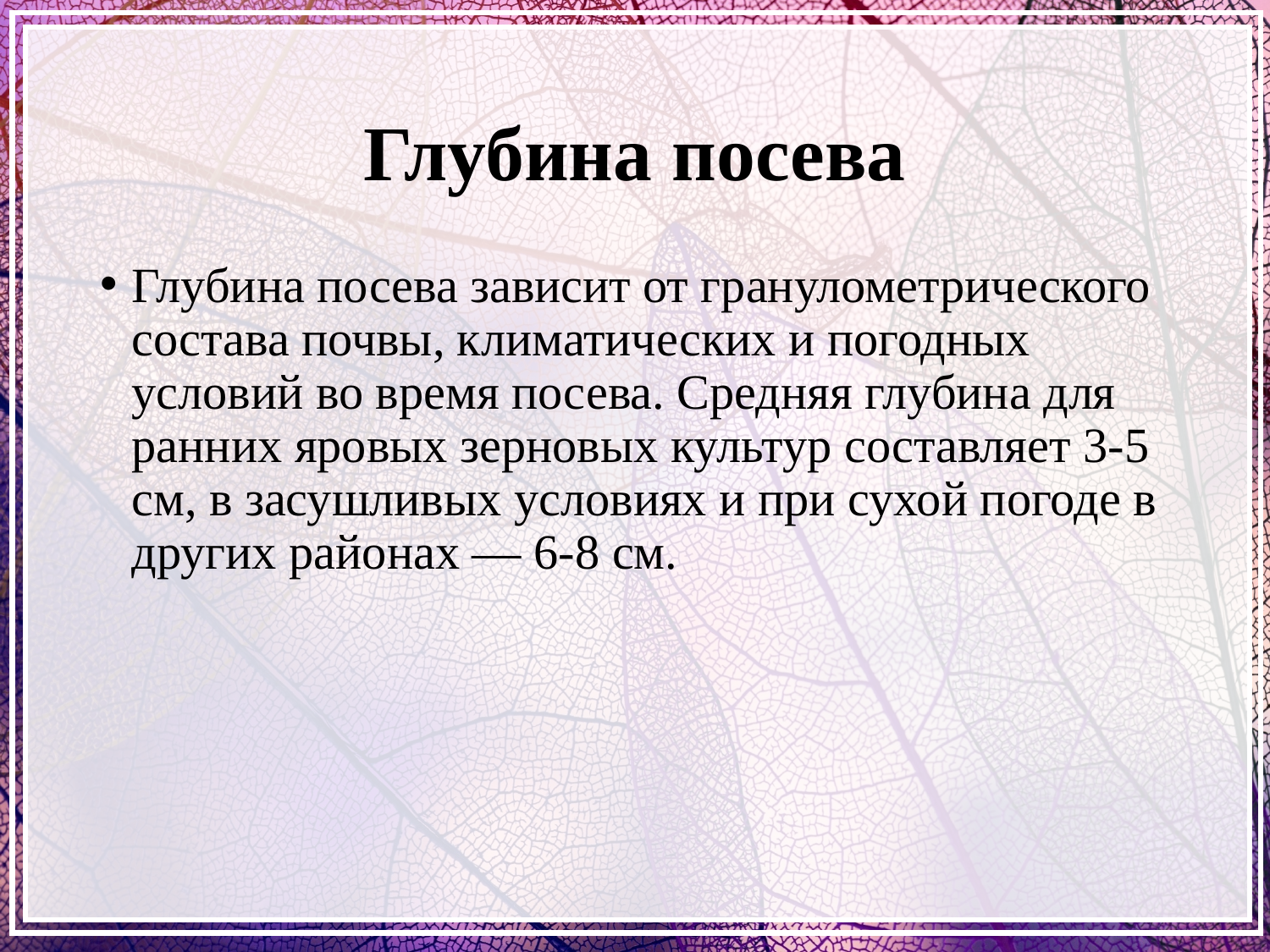

# Глубина посева
Глубина посева зависит от гранулометрического состава почвы, климатических и погодных условий во время посева. Средняя глубина для ранних яровых зерновых культур составляет 3-5 см, в засушливых условиях и при сухой погоде в других районах — 6-8 см.